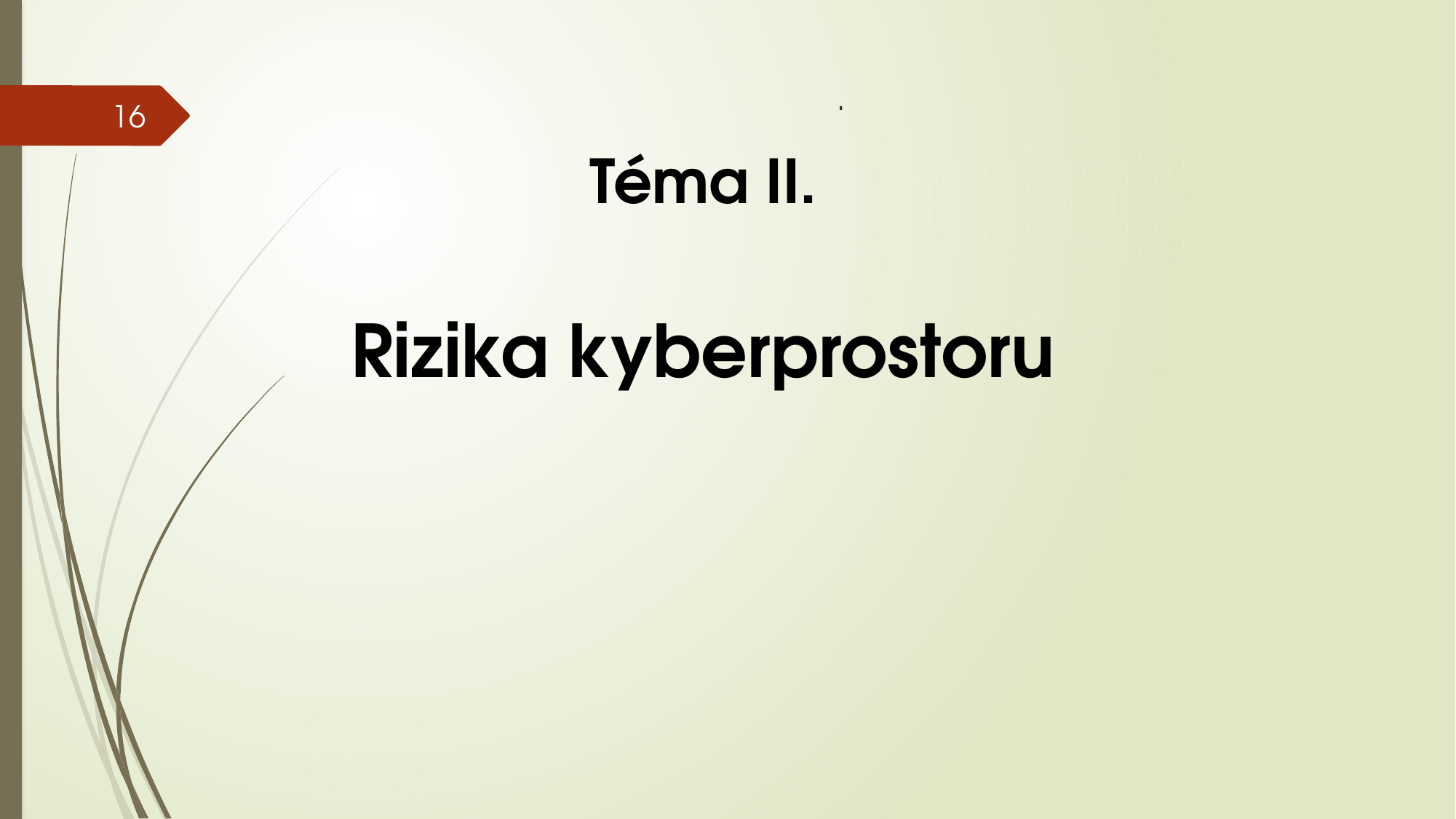

# .
16
Téma II.

Rizika kyberprostoru